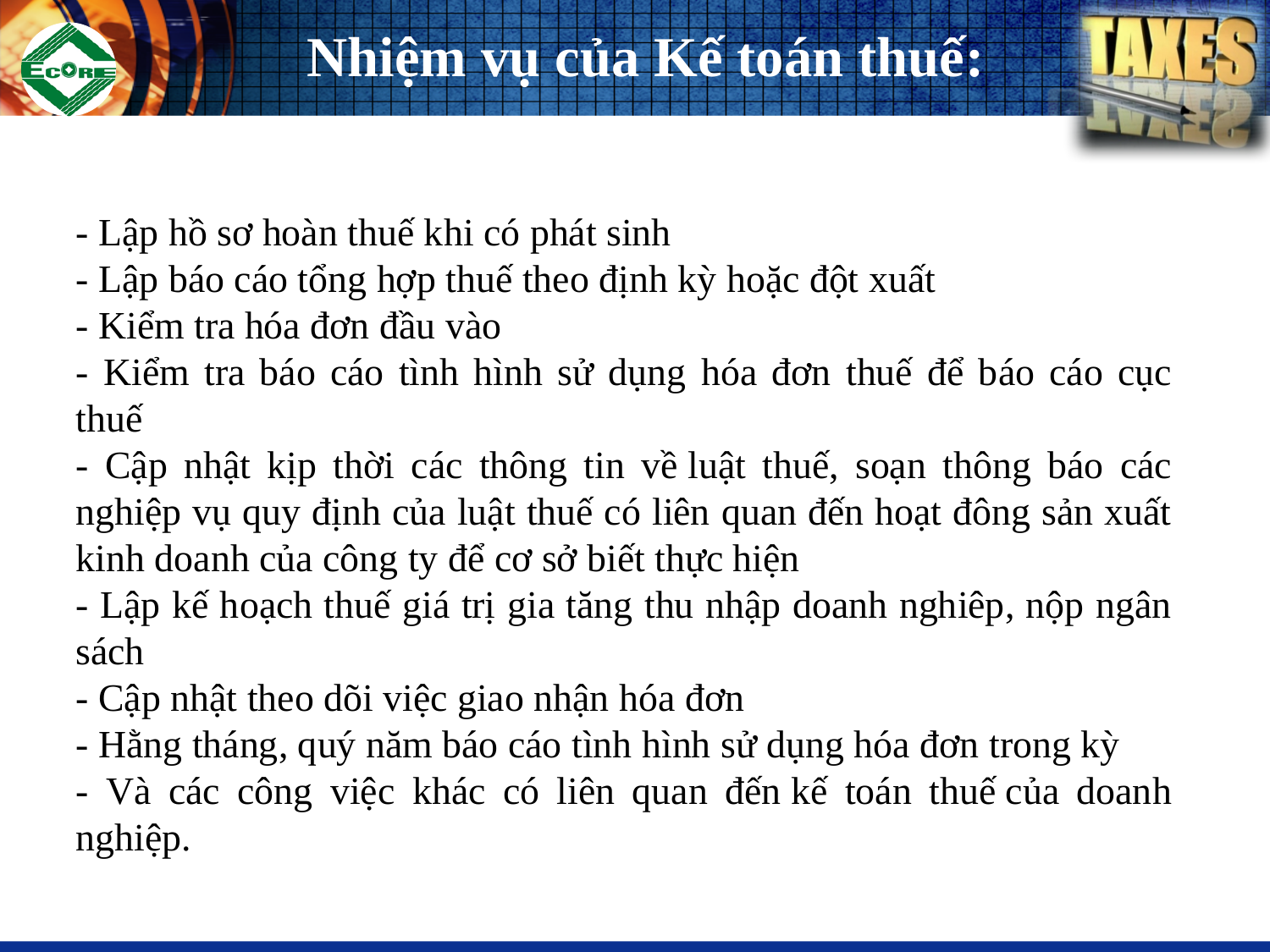

# Nhiệm vụ của Kế toán thuế:
- Lập hồ sơ hoàn thuế khi có phát sinh
- Lập báo cáo tổng hợp thuế theo định kỳ hoặc đột xuất
- Kiểm tra hóa đơn đầu vào
- Kiểm tra báo cáo tình hình sử dụng hóa đơn thuế để báo cáo cục thuế
- Cập nhật kịp thời các thông tin về luật thuế, soạn thông báo các nghiệp vụ quy định của luật thuế có liên quan đến hoạt đông sản xuất kinh doanh của công ty để cơ sở biết thực hiện
- Lập kế hoạch thuế giá trị gia tăng thu nhập doanh nghiêp, nộp ngân sách
- Cập nhật theo dõi việc giao nhận hóa đơn
- Hằng tháng, quý năm báo cáo tình hình sử dụng hóa đơn trong kỳ
- Và các công việc khác có liên quan đến kế toán thuế của doanh nghiệp.